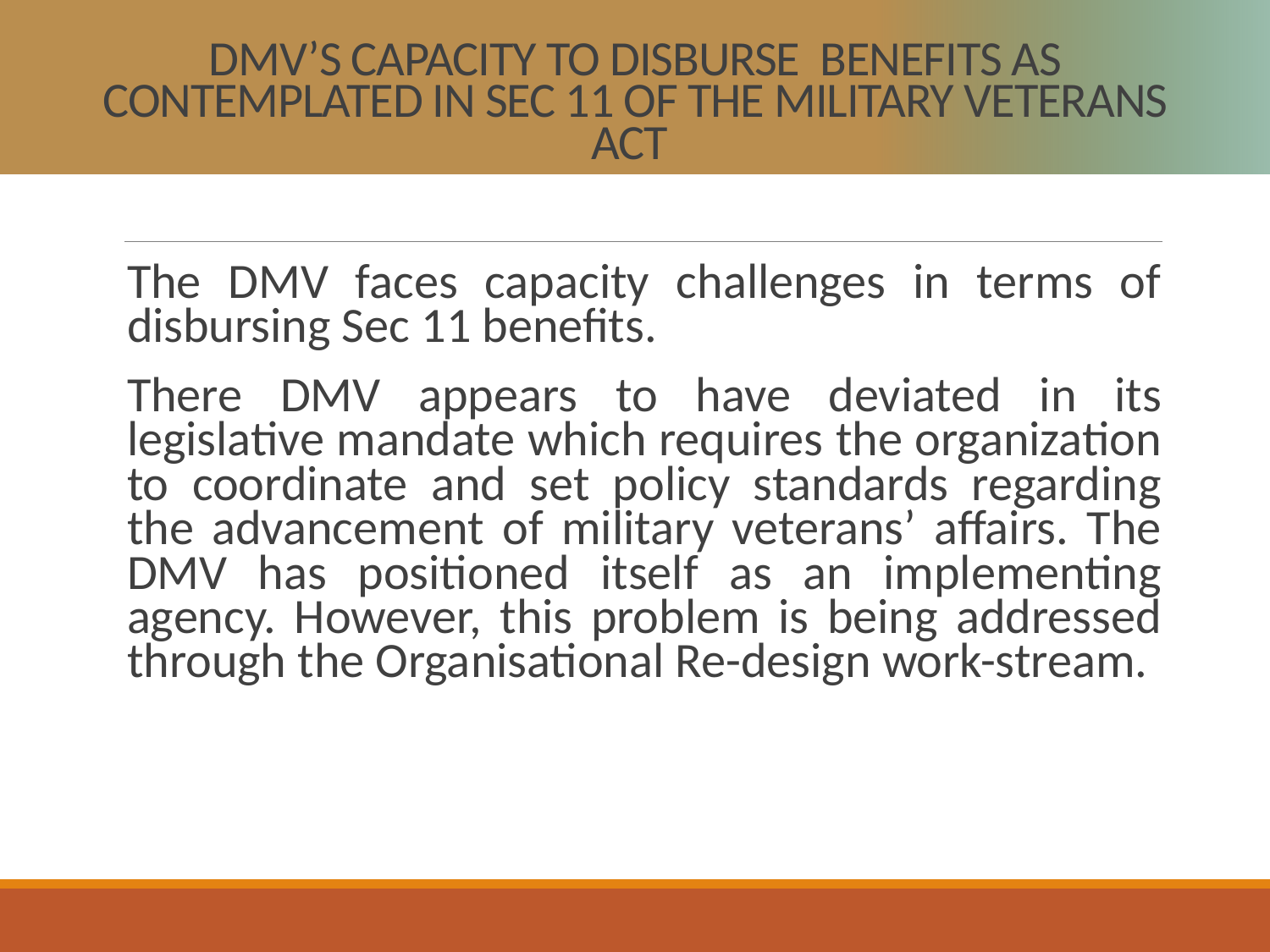

# DMV’S CAPACITY TO DISBURSE  BENEFITS AS CONTEMPLATED IN SEC 11 OF THE MILITARY VETERANS ACT
The DMV faces capacity challenges in terms of disbursing Sec 11 benefits.
There DMV appears to have deviated in its legislative mandate which requires the organization to coordinate and set policy standards regarding the advancement of military veterans’ affairs. The DMV has positioned itself as an implementing agency. However, this problem is being addressed through the Organisational Re-design work-stream.